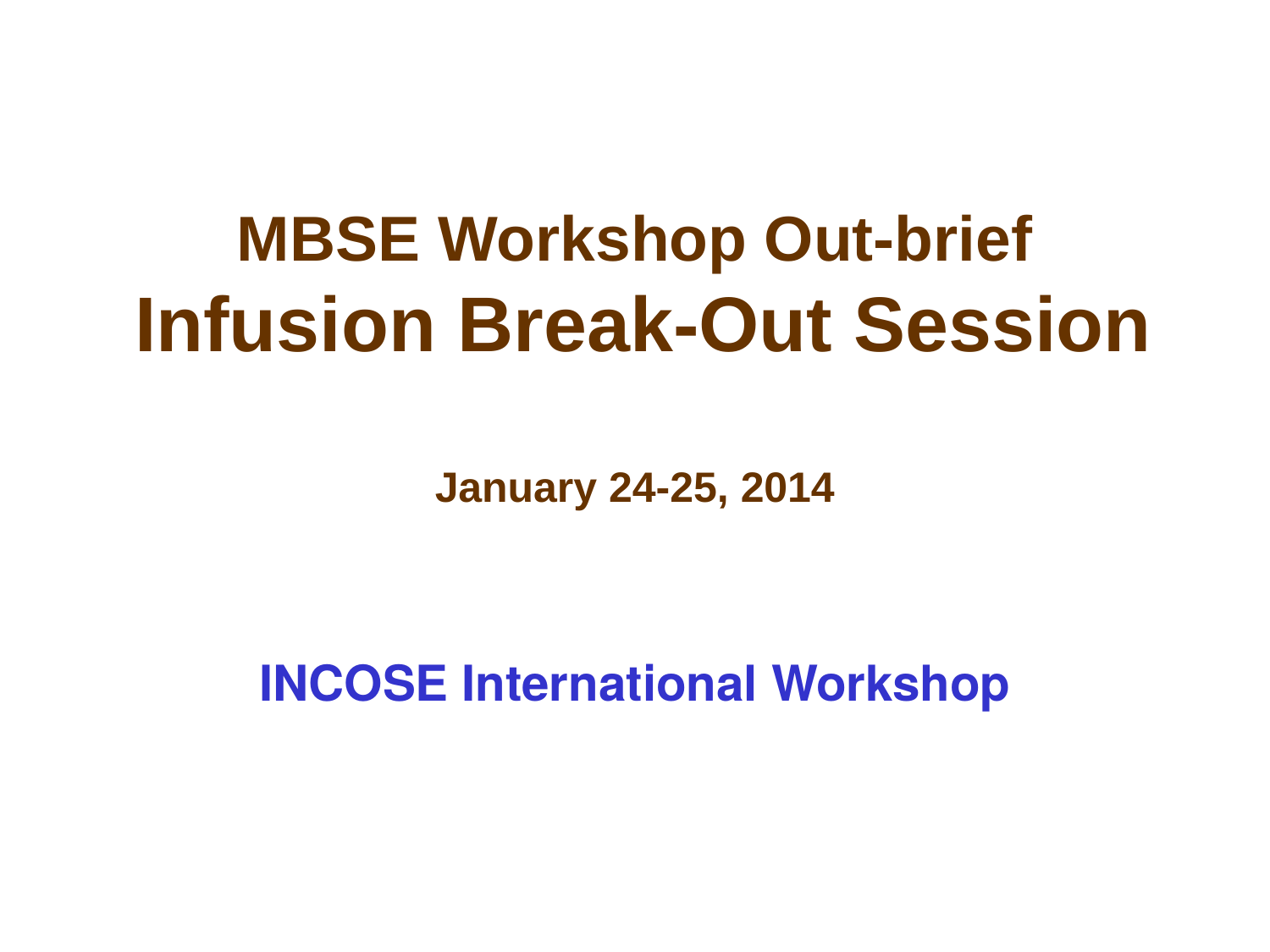

# MBSE Workshop Out-brief Infusion Break-Out Session January 24-25, 2014
INCOSE International Workshop